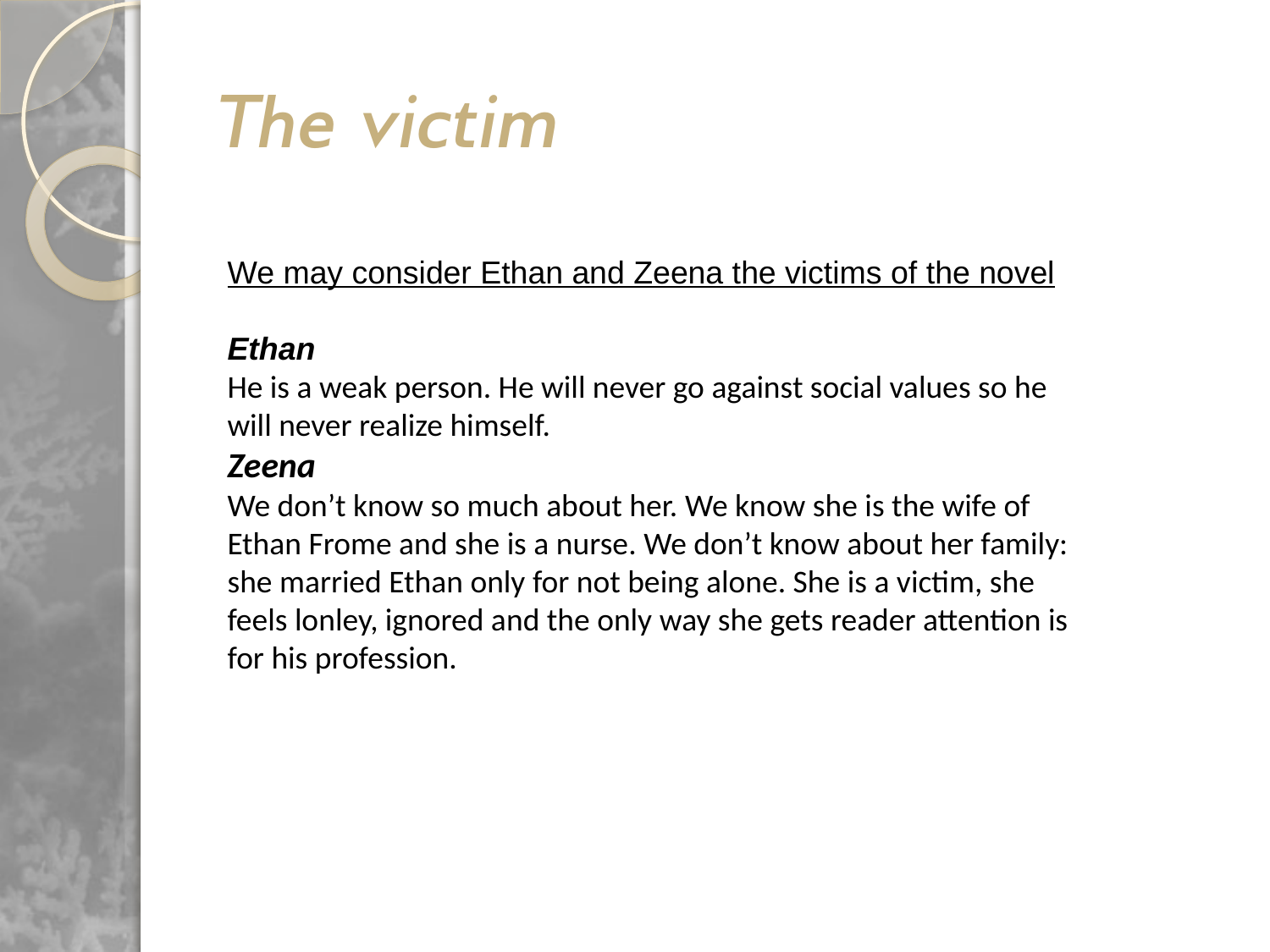

# The victim
We may consider Ethan and Zeena the victims of the novel

Ethan
He is a weak person. He will never go against social values so he will never realize himself.
Zeena
We don’t know so much about her. We know she is the wife of Ethan Frome and she is a nurse. We don’t know about her family: she married Ethan only for not being alone. She is a victim, she feels lonley, ignored and the only way she gets reader attention is for his profession.